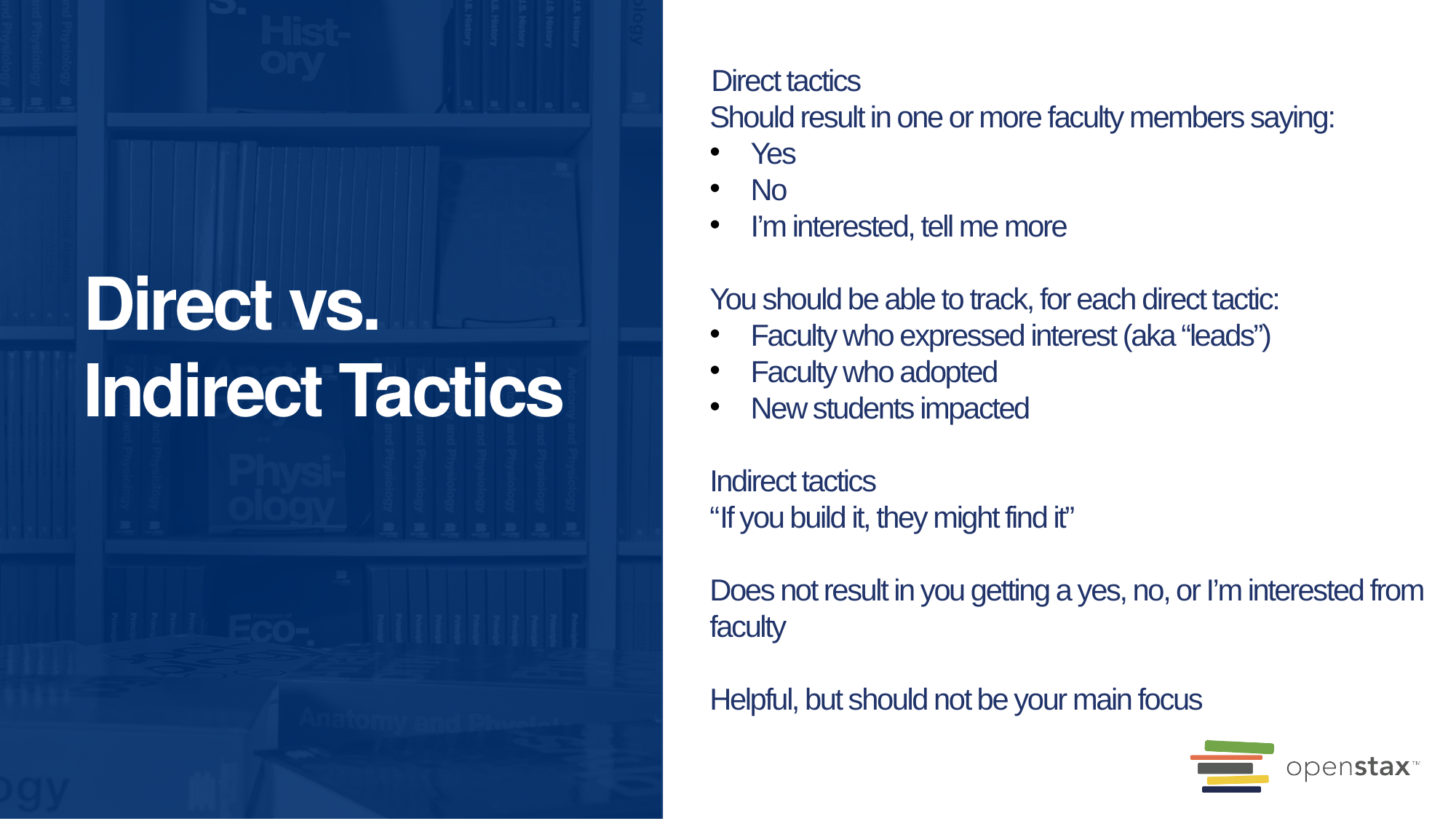

Direct tactics
Should result in one or more faculty members saying:
Yes
No
I’m interested, tell me more

You should be able to track, for each direct tactic:
Faculty who expressed interest (aka “leads”)
Faculty who adopted
New students impacted

Indirect tactics
“If you build it, they might find it”

Does not result in you getting a yes, no, or I’m interested from faculty

Helpful, but should not be your main focus

# Direct vs. Indirect Tactics